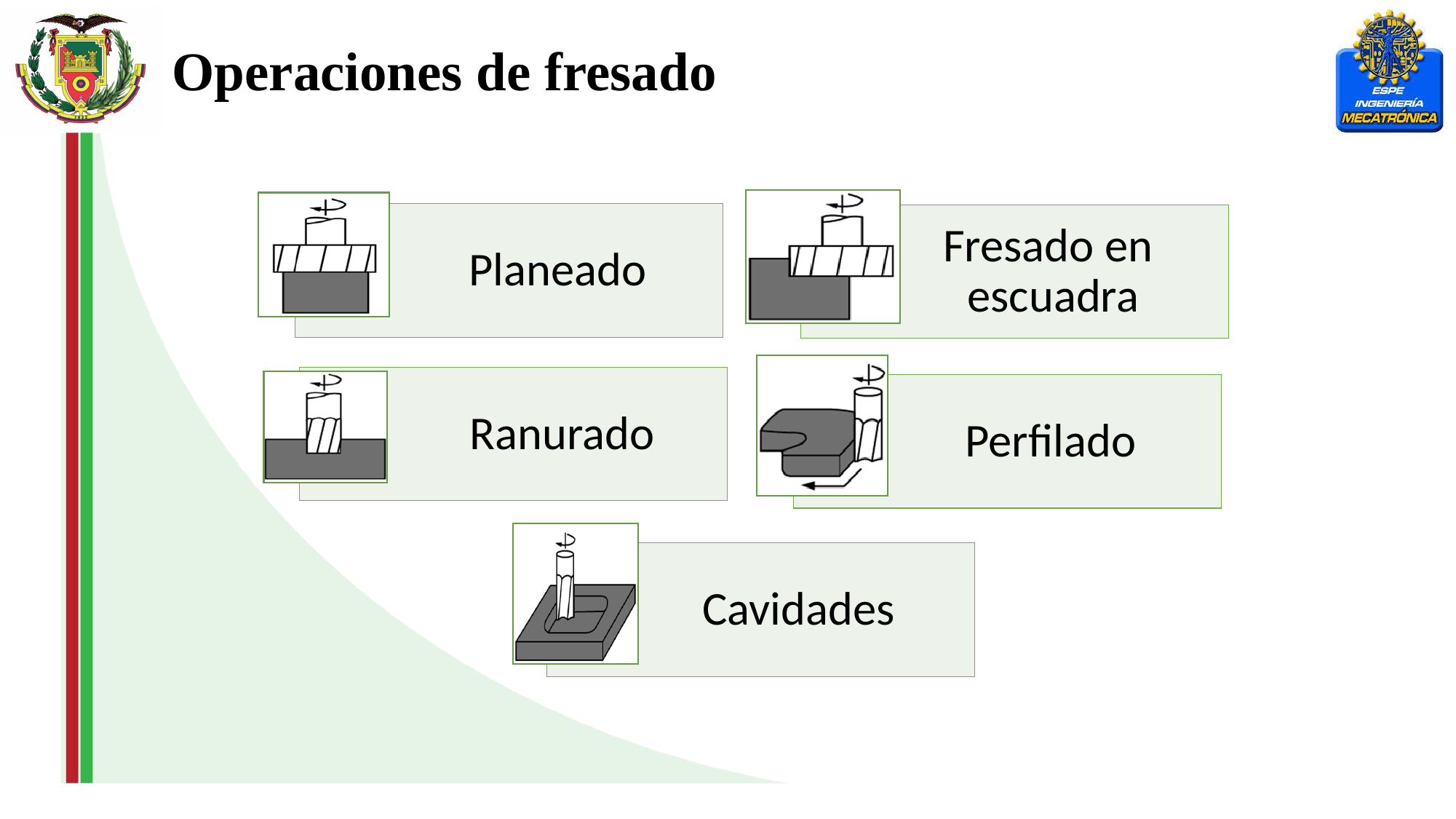

Operaciones de fresado
  Planeado
  Fresado en    escuadra
  Ranurado
 Perfilado
Cavidades